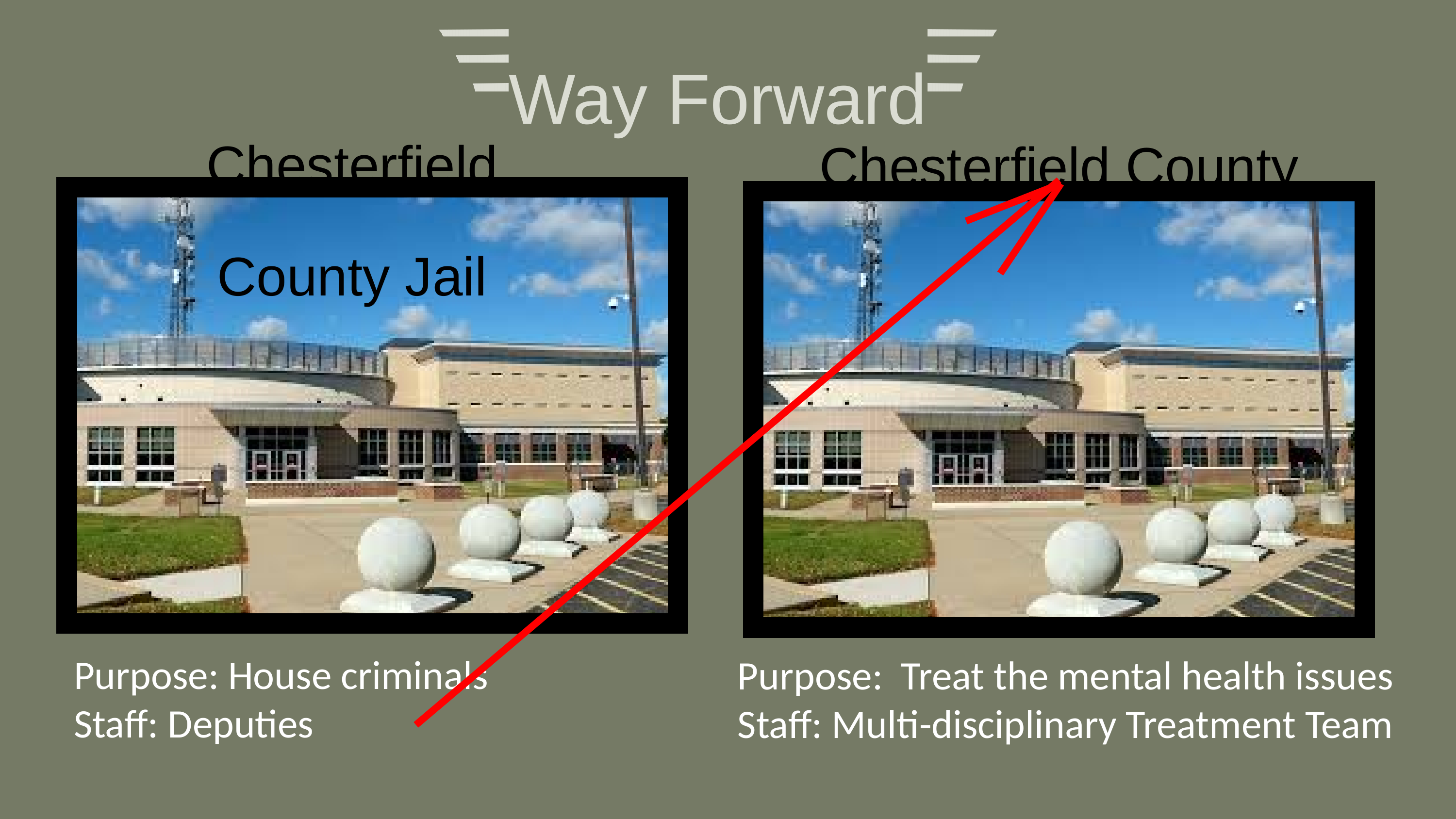

Way Forward

Chesterfield County Jail
Chesterfield County Psychiatric Hospital

Purpose: House criminals
Staff: Deputies
Purpose:  Treat the mental health issues
Staff: Multi-disciplinary Treatment Team